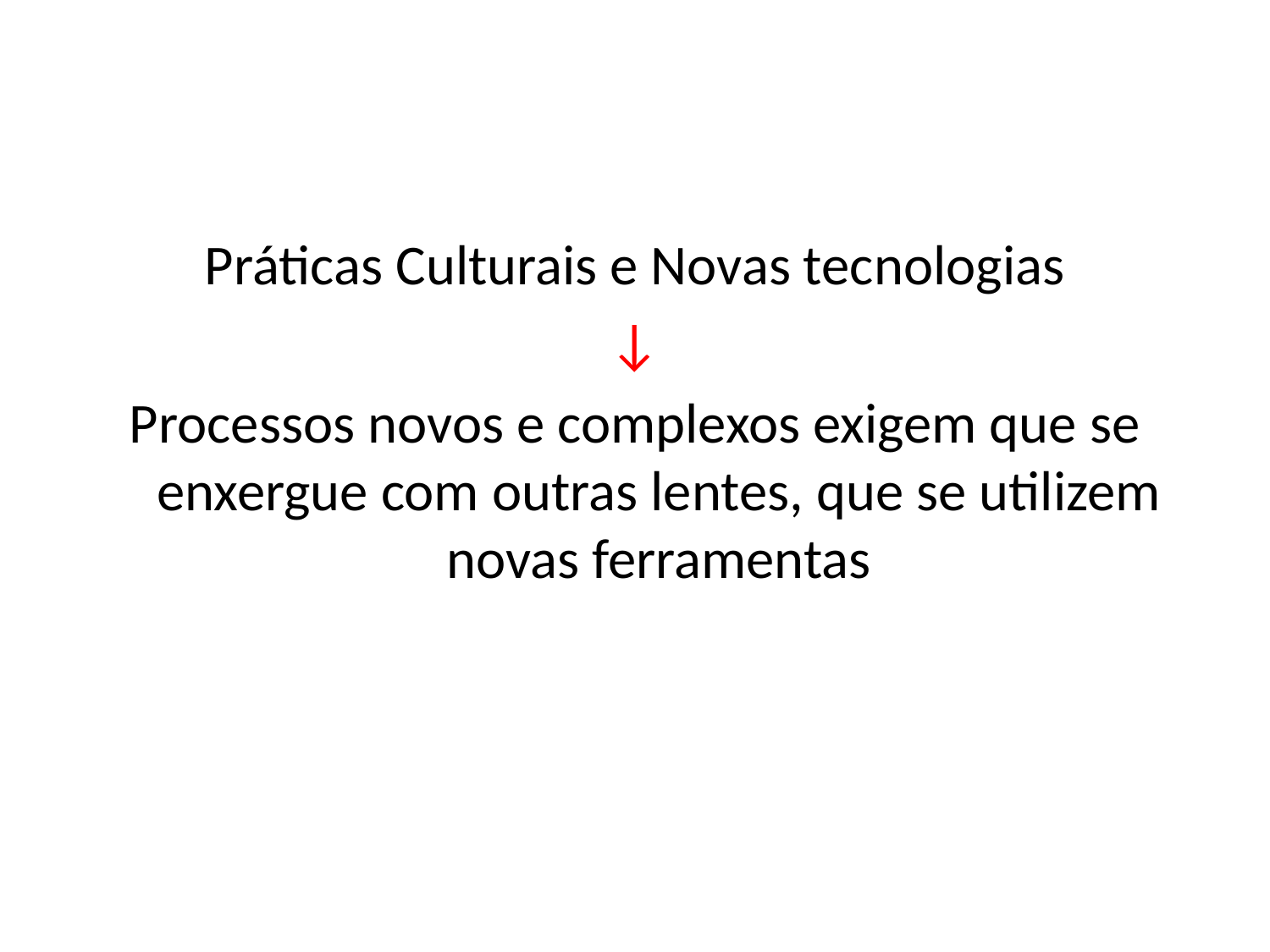

#
Práticas Culturais e Novas tecnologias
↓
Processos novos e complexos exigem que se enxergue com outras lentes, que se utilizem novas ferramentas